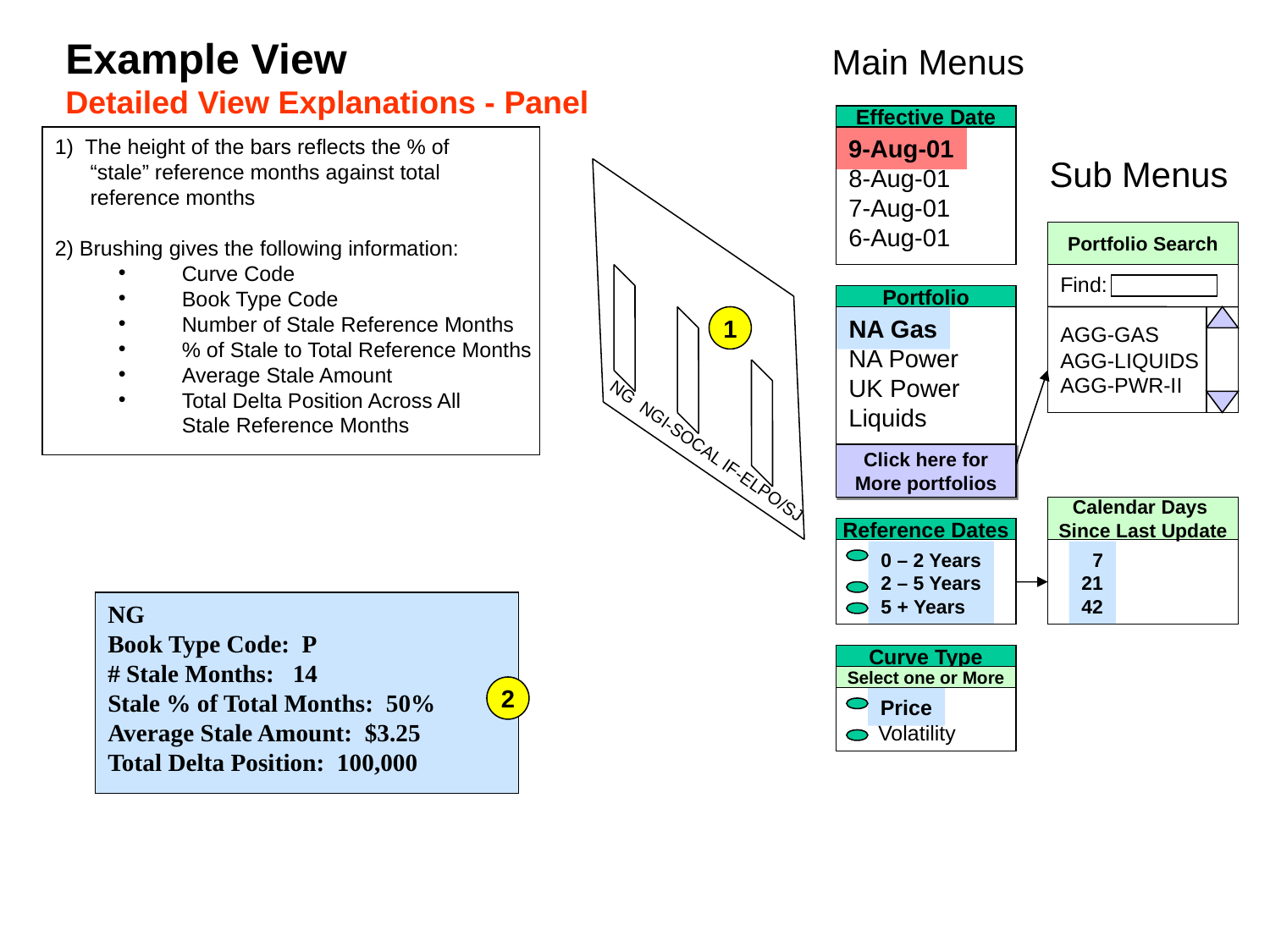

Example View
Detailed View Explanations - Panel
Main Menus
Effective Date
1)  The height of the bars reflects the % of
      “stale” reference months against total
      reference months

2) Brushing gives the following information:
Curve Code
Book Type Code
Number of Stale Reference Months
% of Stale to Total Reference Months
Average Stale Amount
Total Delta Position Across All
	Stale Reference Months

9-Aug-01

8-Aug-01
7-Aug-01
6-Aug-01

Sub Menus

Portfolio Search

Find:

AGG-GAS
AGG-LIQUIDS
AGG-PWR-II

Portfolio

1

NA Power
UK Power
Liquids
NA Gas

NG  NGI-SOCAL IF-ELPO/SJ
Click here for
More portfolios
Calendar Days
Since Last Update
Reference Dates

0 – 2 Years
2 – 5 Years
5 + Years
  7
21
42

NG
Book Type Code:  P
# Stale Months:   14
Stale % of Total Months:  50%
Average Stale Amount:  $3.25
Total Delta Position:  100,000

Curve Type
Select one or More
2

     Volatility
Price